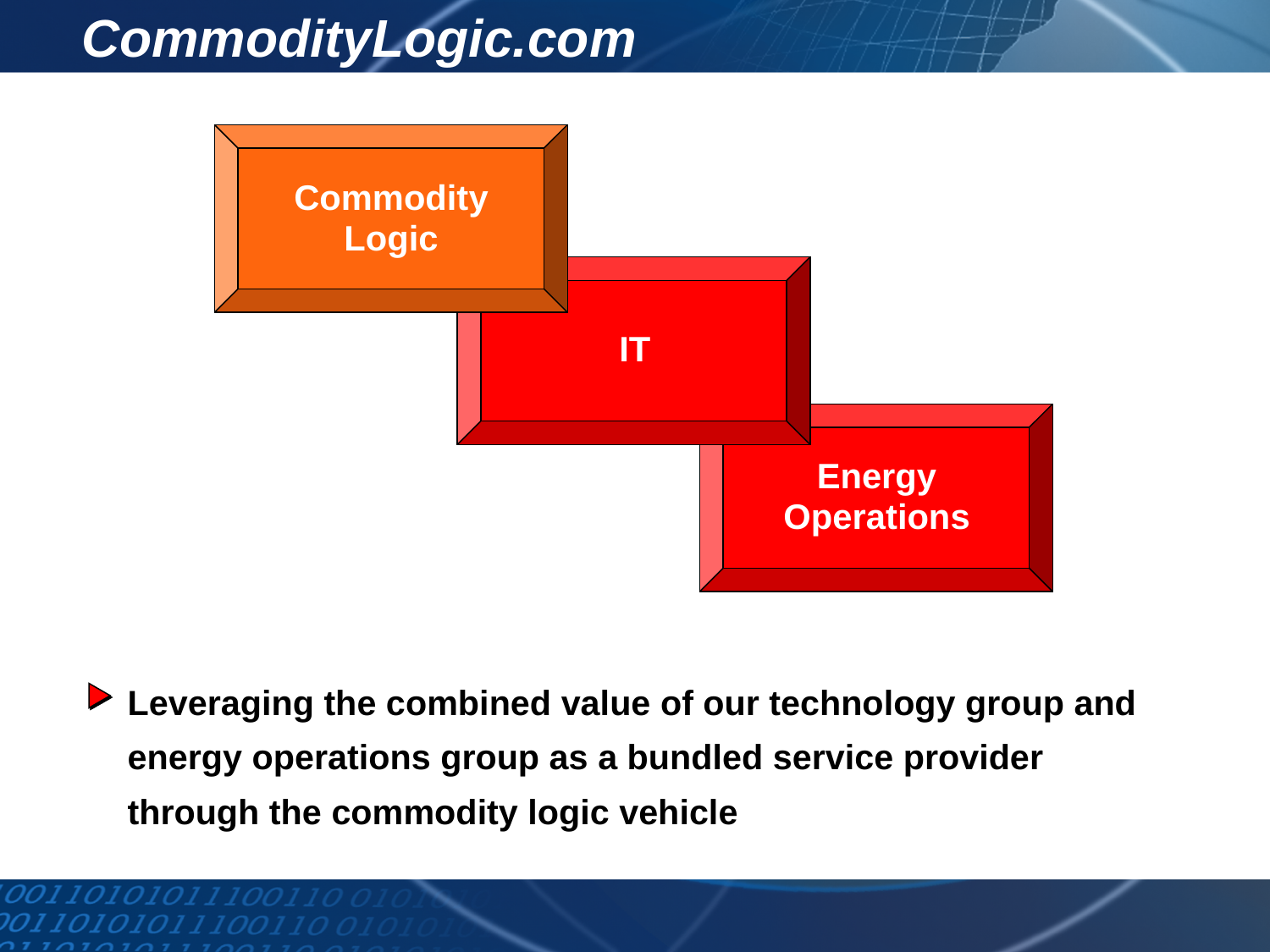

# CommodityLogic.com

Commodity
Logic

IT

Energy
Operations
Leveraging the combined value of our technology group and energy operations group as a bundled service provider through the commodity logic vehicle